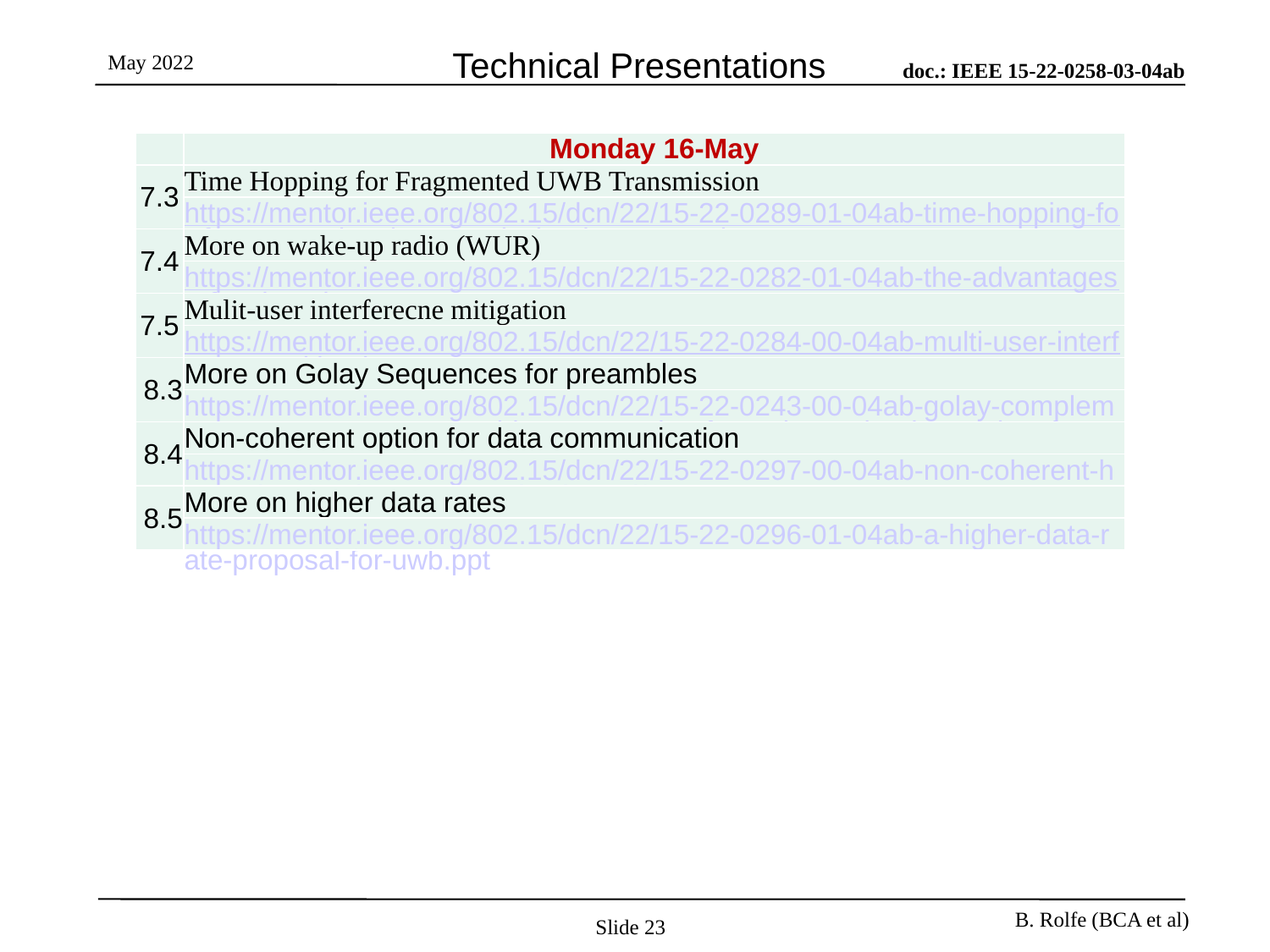

Technical Presentations
|  | Monday 16-May |
| --- | --- |
| 7.3 | Time Hopping for Fragmented UWB Transmission |
|  | https://mentor.ieee.org/802.15/dcn/22/15-22-0289-01-04ab-time-hopping-for-fragmented-uwb-transmission-in-mms-uwb-systems.pptx |
| 7.4 | More on wake-up radio (WUR) |
|  | https://mentor.ieee.org/802.15/dcn/22/15-22-0282-01-04ab-the-advantages-of-uwb-wakeup.pptx |
| 7.5 | Mulit-user interferecne mitigation |
|  | https://mentor.ieee.org/802.15/dcn/22/15-22-0284-00-04ab-multi-user-interference-mitigation.pptx |
| 8.3 | More on Golay Sequences for preambles |
|  | https://mentor.ieee.org/802.15/dcn/22/15-22-0243-00-04ab-golay-complementary-sequences-preamble-construction-for-uwb-ranging-beyond-4z-ipatov.pptx |
| 8.4 | Non-coherent option for data communication |
|  | https://mentor.ieee.org/802.15/dcn/22/15-22-0297-00-04ab-non-coherent-hrp-option-for-data-communication.pdf |
| 8.5 | More on higher data rates |
|  | https://mentor.ieee.org/802.15/dcn/22/15-22-0296-01-04ab-a-higher-data-rate-proposal-for-uwb.ppt |
Slide 23